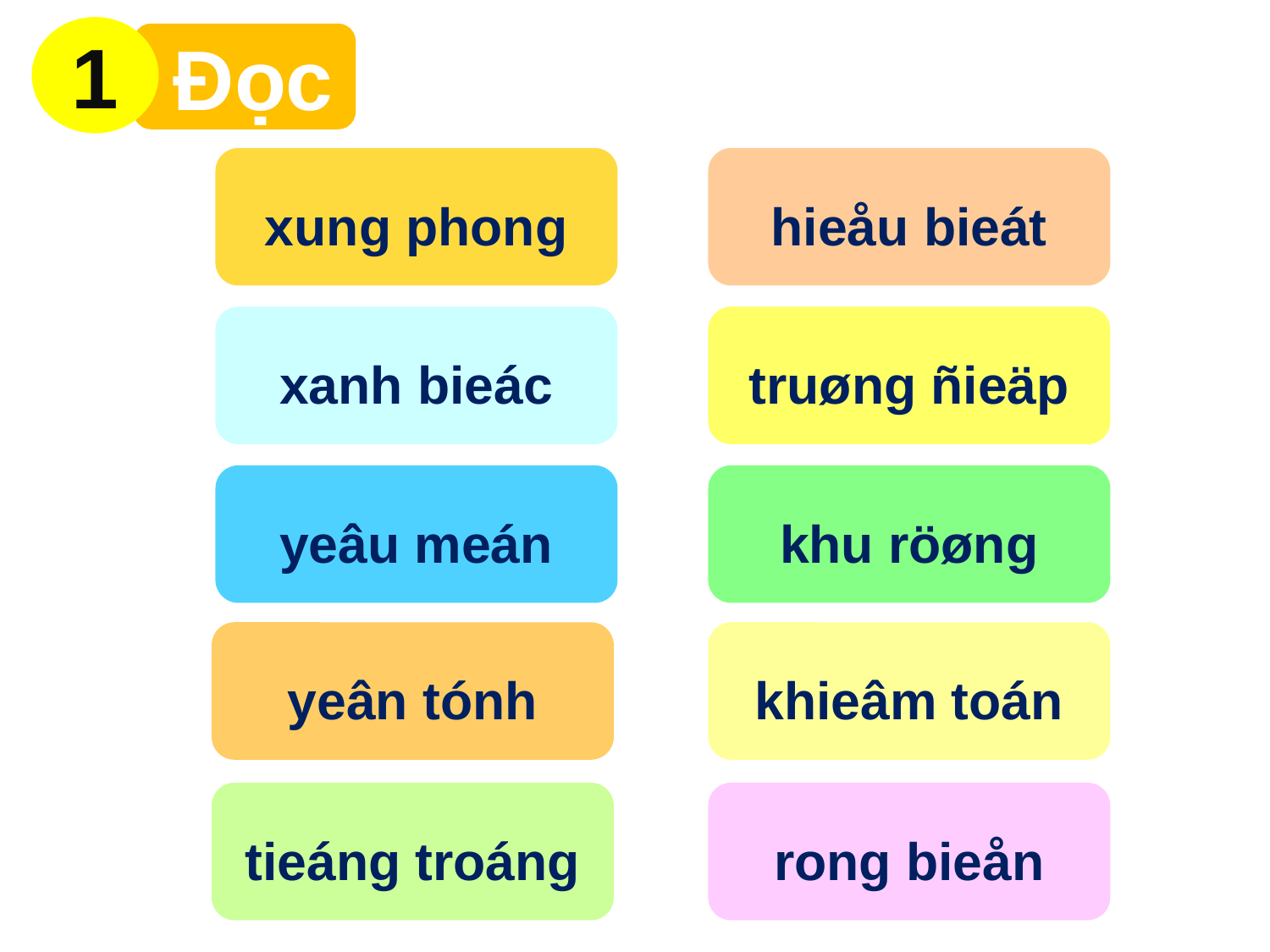

1
 Đọc
xung phong
hieåu bieát
xanh bieác
truøng ñieäp
yeâu meán
khu röøng
yeân tónh
khieâm toán
tieáng troáng
rong bieån